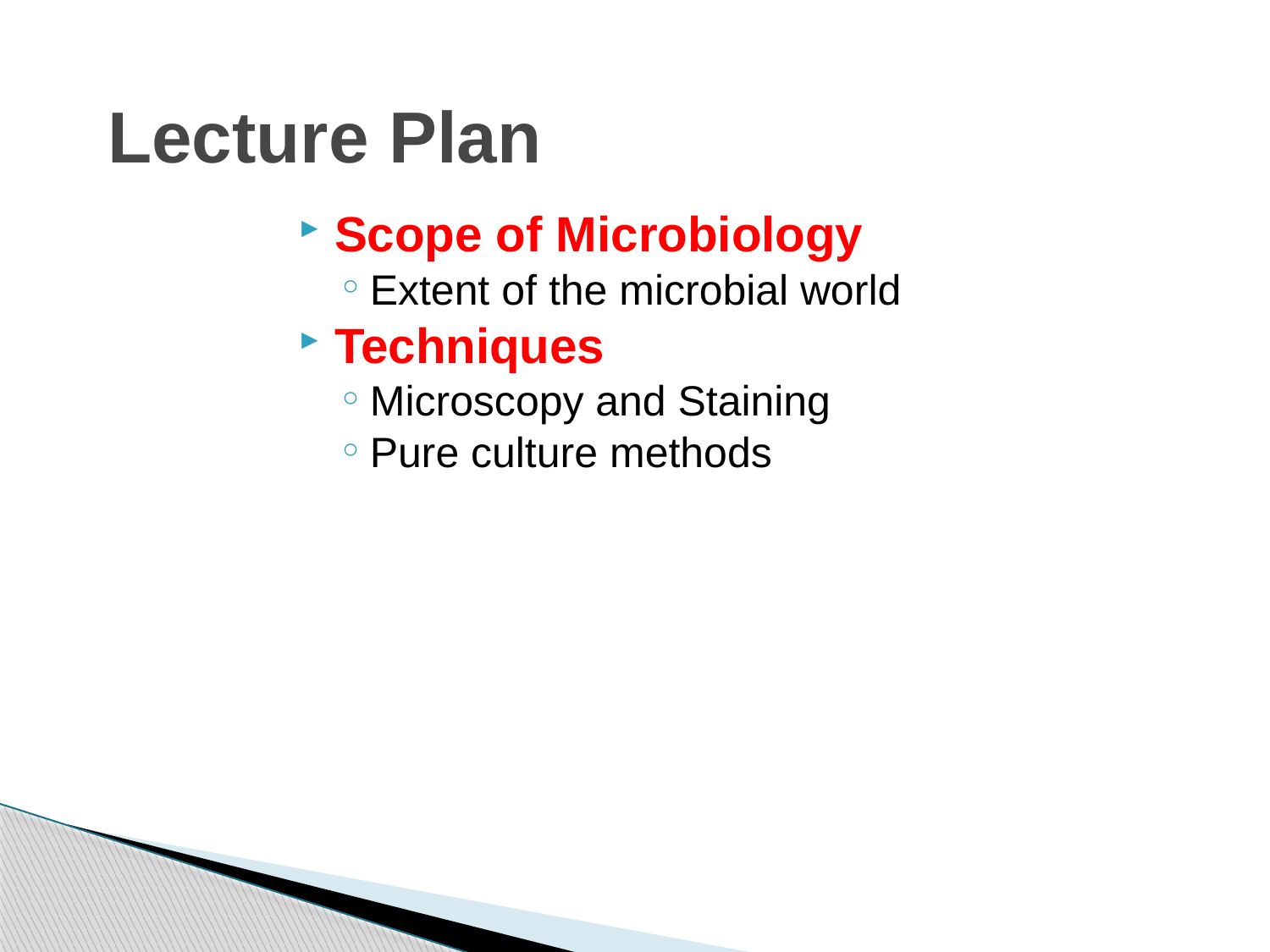

# Lecture Plan
Scope of Microbiology
Extent of the microbial world
Techniques
Microscopy and Staining
Pure culture methods